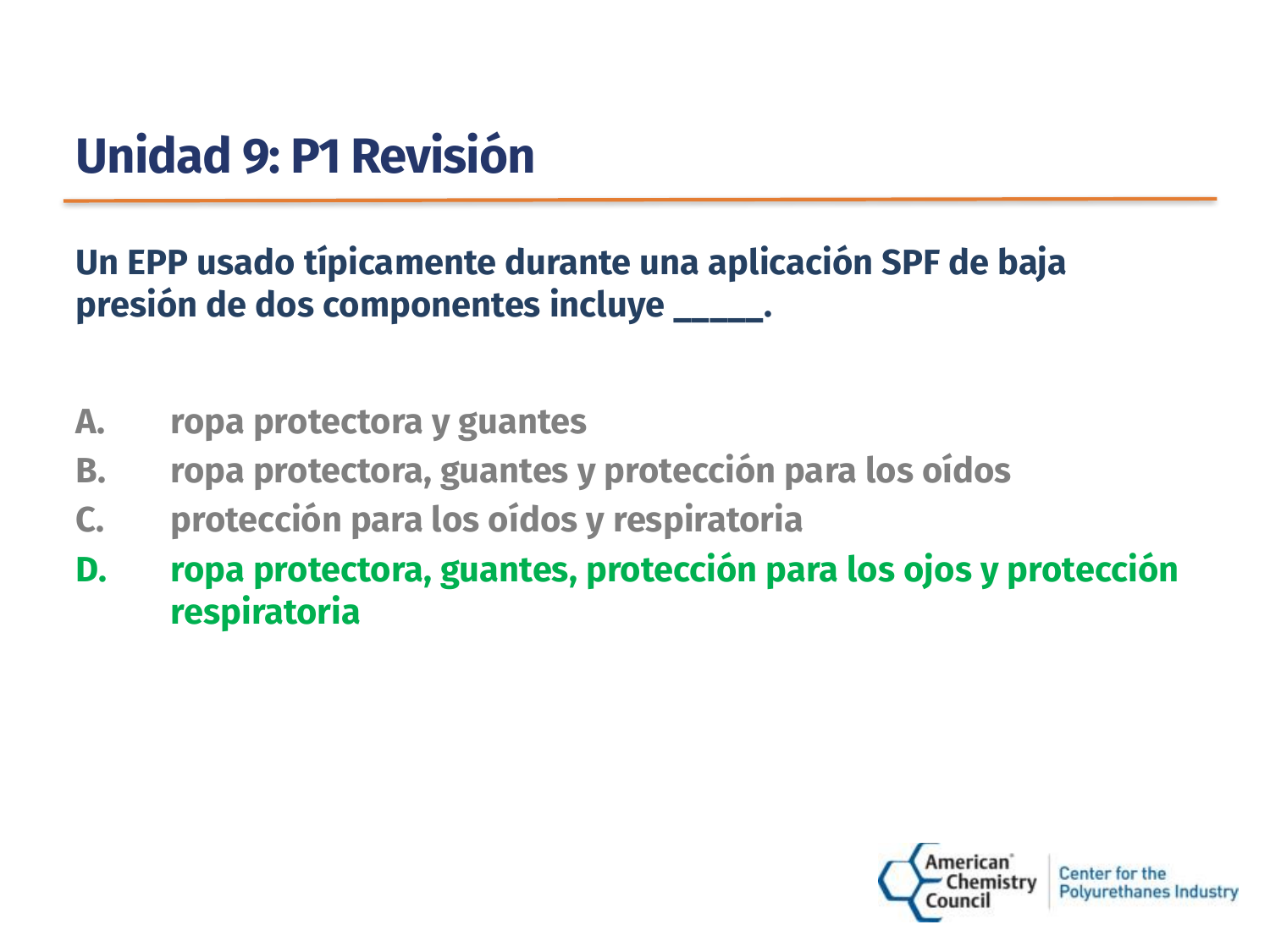

# Unidad 9: P1 Revisión
Un EPP usado típicamente durante una aplicación SPF de baja presión de dos componentes incluye _____.

ropa protectora y guantes
ropa protectora, guantes y protección para los oídos
protección para los oídos y respiratoria
ropa protectora, guantes, protección para los ojos y protección respiratoria